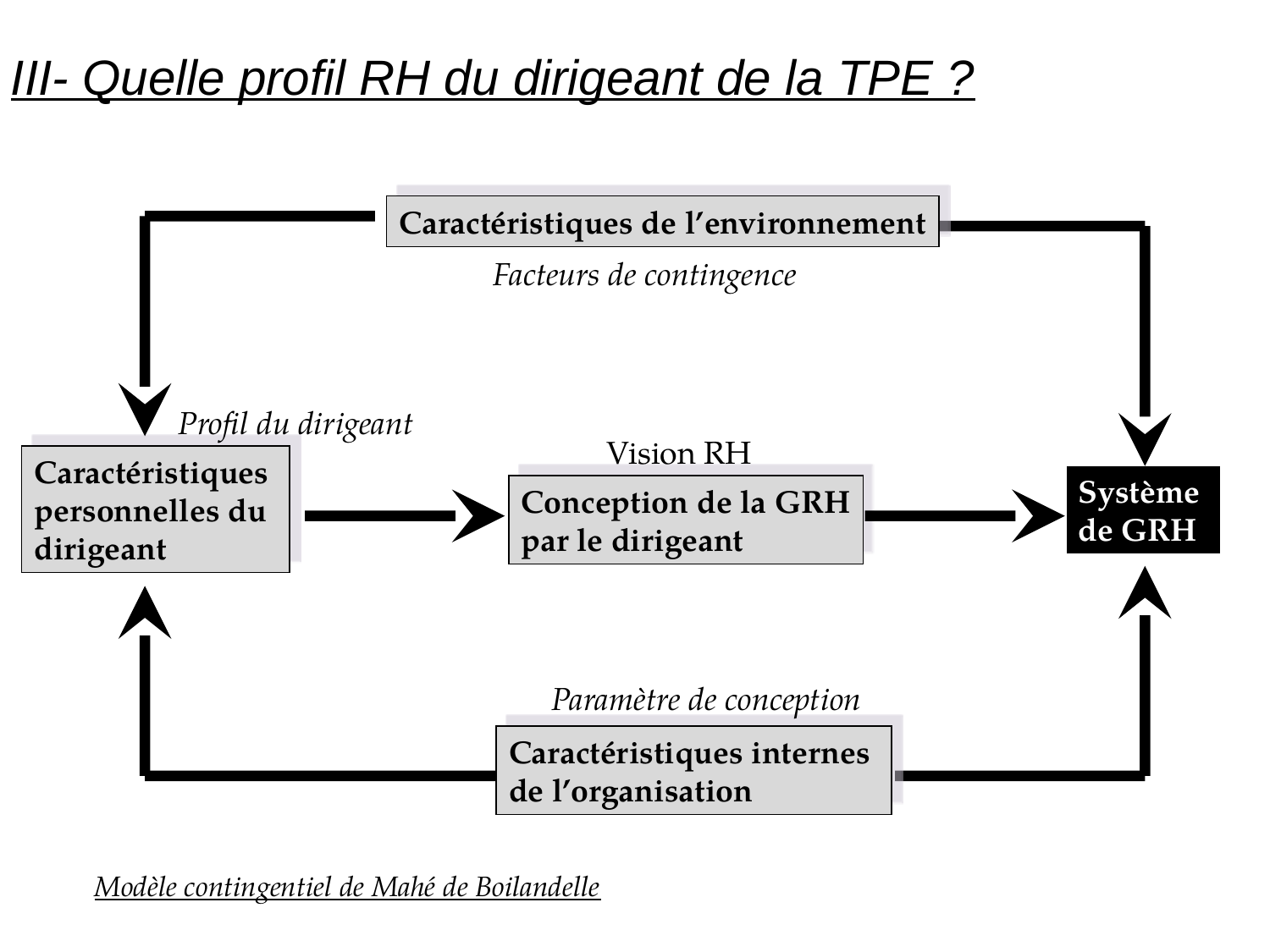

III- Quelle profil RH du dirigeant de la TPE ?
Caractéristiques de l’environnement

Facteurs de contingence
Profil du dirigeant
Vision RH
Caractéristiques
personnelles du
dirigeant
Système
de GRH
Conception de la GRH
par le dirigeant

Paramètre de conception
Caractéristiques internes
de l’organisation

Modèle contingentiel de Mahé de Boilandelle